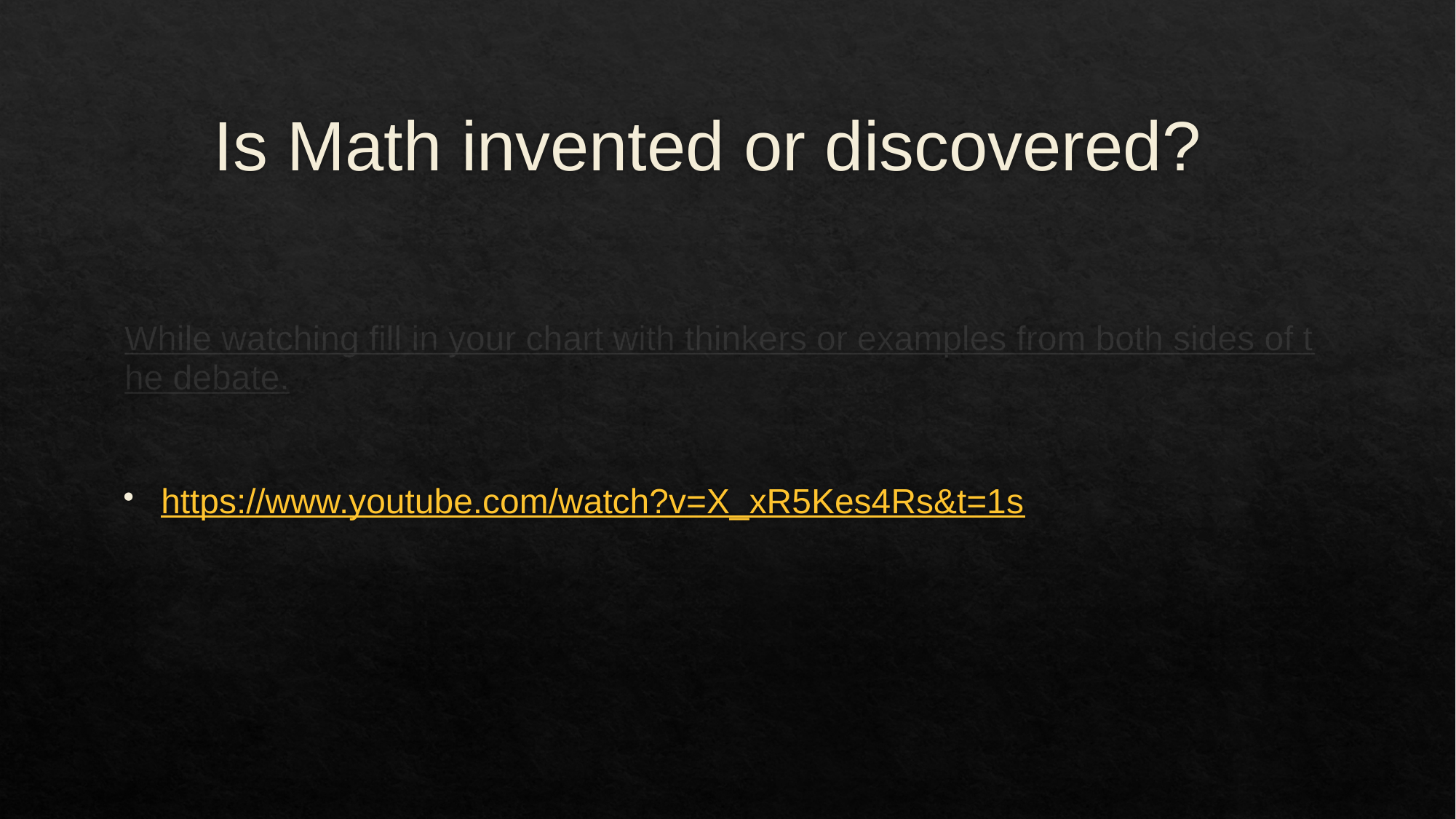

# Is Math invented or discovered?

While watching fill in your chart with thinkers or examples from both sides of the debate.

https://www.youtube.com/watch?v=X_xR5Kes4Rs&t=1s